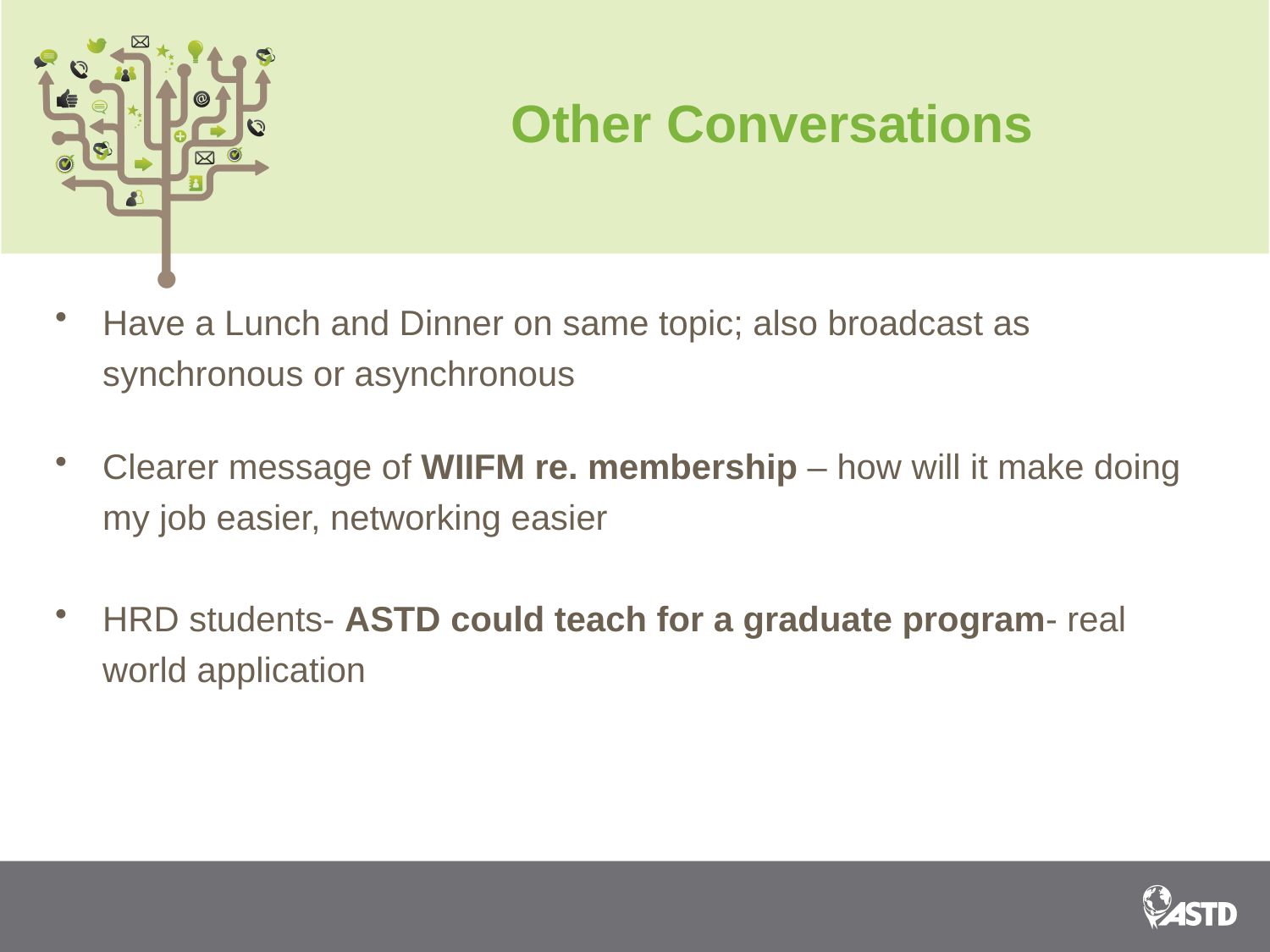

# Other Conversations
Have a Lunch and Dinner on same topic; also broadcast as synchronous or asynchronous
Clearer message of WIIFM re. membership – how will it make doing my job easier, networking easier
HRD students- ASTD could teach for a graduate program- real world application